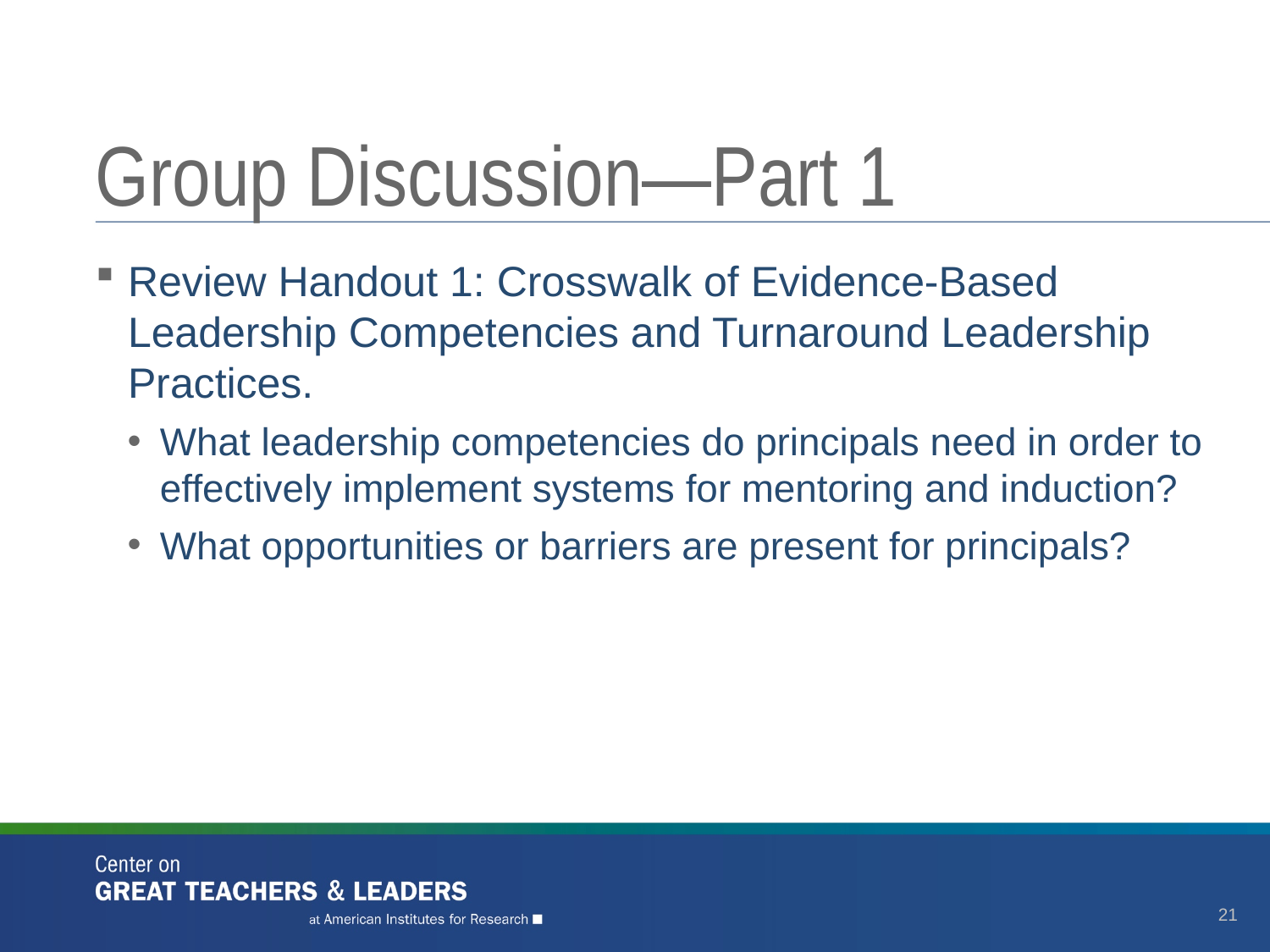

# Group Discussion—Part 1
Review Handout 1: Crosswalk of Evidence-Based Leadership Competencies and Turnaround Leadership Practices.
What leadership competencies do principals need in order to effectively implement systems for mentoring and induction?
What opportunities or barriers are present for principals?
21